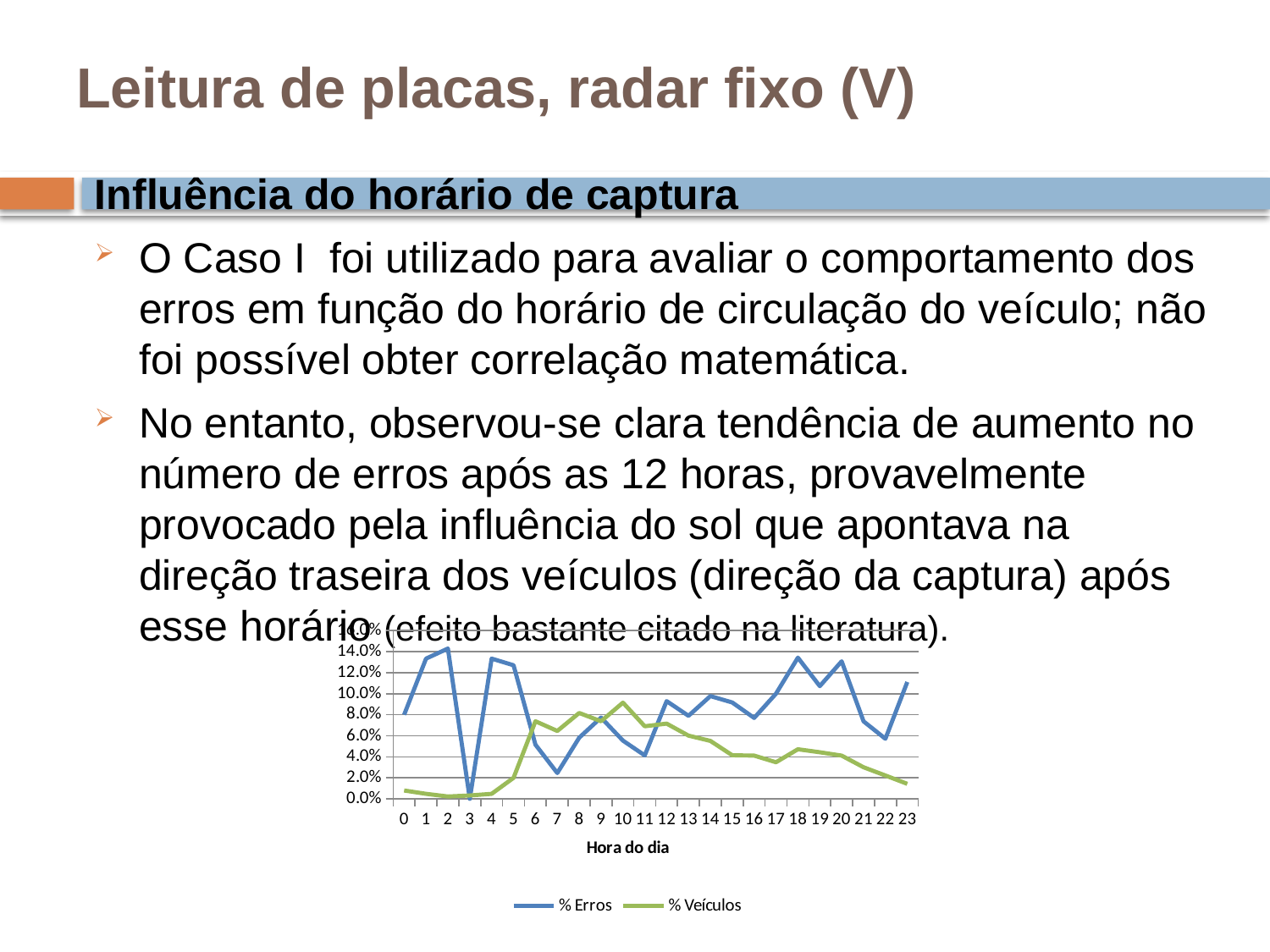

# Leitura de placas, radar fixo (V)
Influência do horário de captura
O Caso I  foi utilizado para avaliar o comportamento dos erros em função do horário de circulação do veículo; não foi possível obter correlação matemática.
No entanto, observou-se clara tendência de aumento no número de erros após as 12 horas, provavelmente provocado pela influência do sol que apontava na direção traseira dos veículos (direção da captura) após esse horário (efeito bastante citado na literatura).

### Chart

| Category | % Erros | % Veículos |
|---|---|---|
| 0 | 0.08 | 0.007911392405063292 |
| 1 | 0.13333333333333333 | 0.004746835443037975 |
| 2 | 0.14285714285714285 | 0.0022151898734177216 |
| 3 | 0.0 | 0.0031645569620253164 |
| 4 | 0.13333333333333333 | 0.004746835443037975 |
| 5 | 0.12698412698412698 | 0.019936708860759492 |
| 6 | 0.05150214592274678 | 0.07373417721518988 |
| 7 | 0.024509803921568627 | 0.06455696202531645 |
| 8 | 0.05813953488372093 | 0.08164556962025317 |
| 9 | 0.07725321888412018 | 0.07373417721518988 |
| 10 | 0.05536332179930796 | 0.09145569620253165 |
| 11 | 0.04128440366972477 | 0.0689873417721519 |
| 12 | 0.09292035398230089 | 0.07151898734177216 |
| 13 | 0.07894736842105263 | 0.060126582278481014 |
| 14 | 0.09770114942528736 | 0.05506329113924051 |
| 15 | 0.0916030534351145 | 0.041455696202531644 |
| 16 | 0.07692307692307693 | 0.04113924050632911 |
| 17 | 0.1 | 0.03481012658227848 |
| 18 | 0.1342281879194631 | 0.04715189873417722 |
| 19 | 0.10714285714285714 | 0.04430379746835443 |
| 20 | 0.13076923076923078 | 0.04113924050632911 |
| 21 | 0.07368421052631578 | 0.030063291139240507 |
| 22 | 0.05714285714285714 | 0.022151898734177215 |
| 23 | 0.1111111111111111 | 0.014240506329113924 |